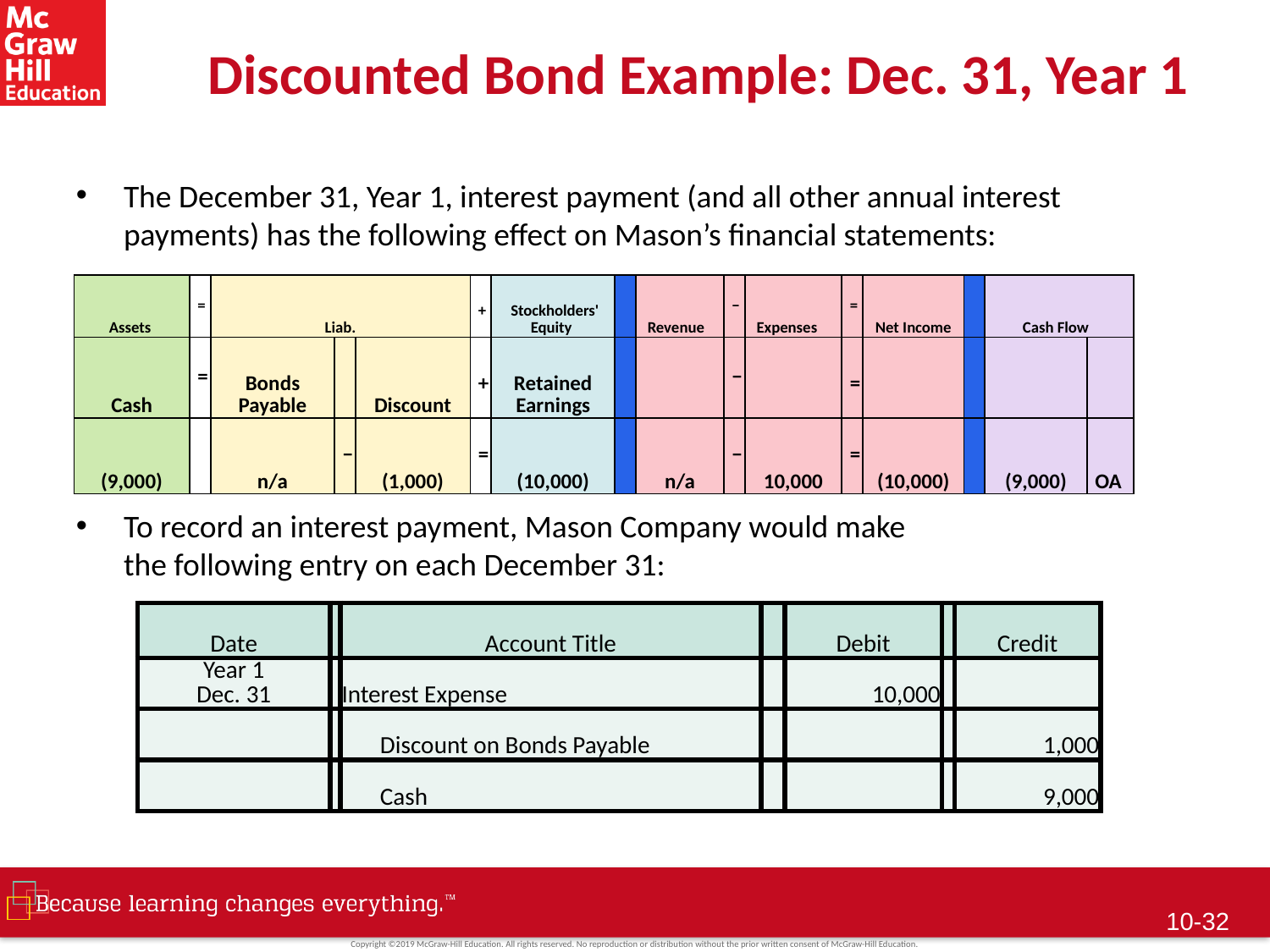

# Discounted Bond Example: Dec. 31, Year 1
The December 31, Year 1, interest payment (and all other annual interest payments) has the following effect on Mason’s financial statements:

To record an interest payment, Mason Company would make
the following entry on each December 31:

| Assets | = | Liab. |  |  | + | Stockholders' Equity |  | Revenue | − | Expenses | = | Net Income |  | Cash Flow |  |
| --- | --- | --- | --- | --- | --- | --- | --- | --- | --- | --- | --- | --- | --- | --- | --- |
| Cash | = | Bonds Payable |  | Discount | + | Retained Earnings |  |  | − |  | = |  |  |  |  |
| (9,000) |  | n/a | − | (1,000) | = | (10,000) |  | n/a | − | 10,000 | = | (10,000) |  | (9,000) | OA |
| Date |  | Account Title |  | Debit |  | Credit |
| --- | --- | --- | --- | --- | --- | --- |
| Year 1 Dec. 31 |  | Interest Expense |  | 10,000 |  |  |
|  |  | Discount on Bonds Payable |  |  |  | 1,000 |
|  |  | Cash |  |  |  | 9,000 |

10-32